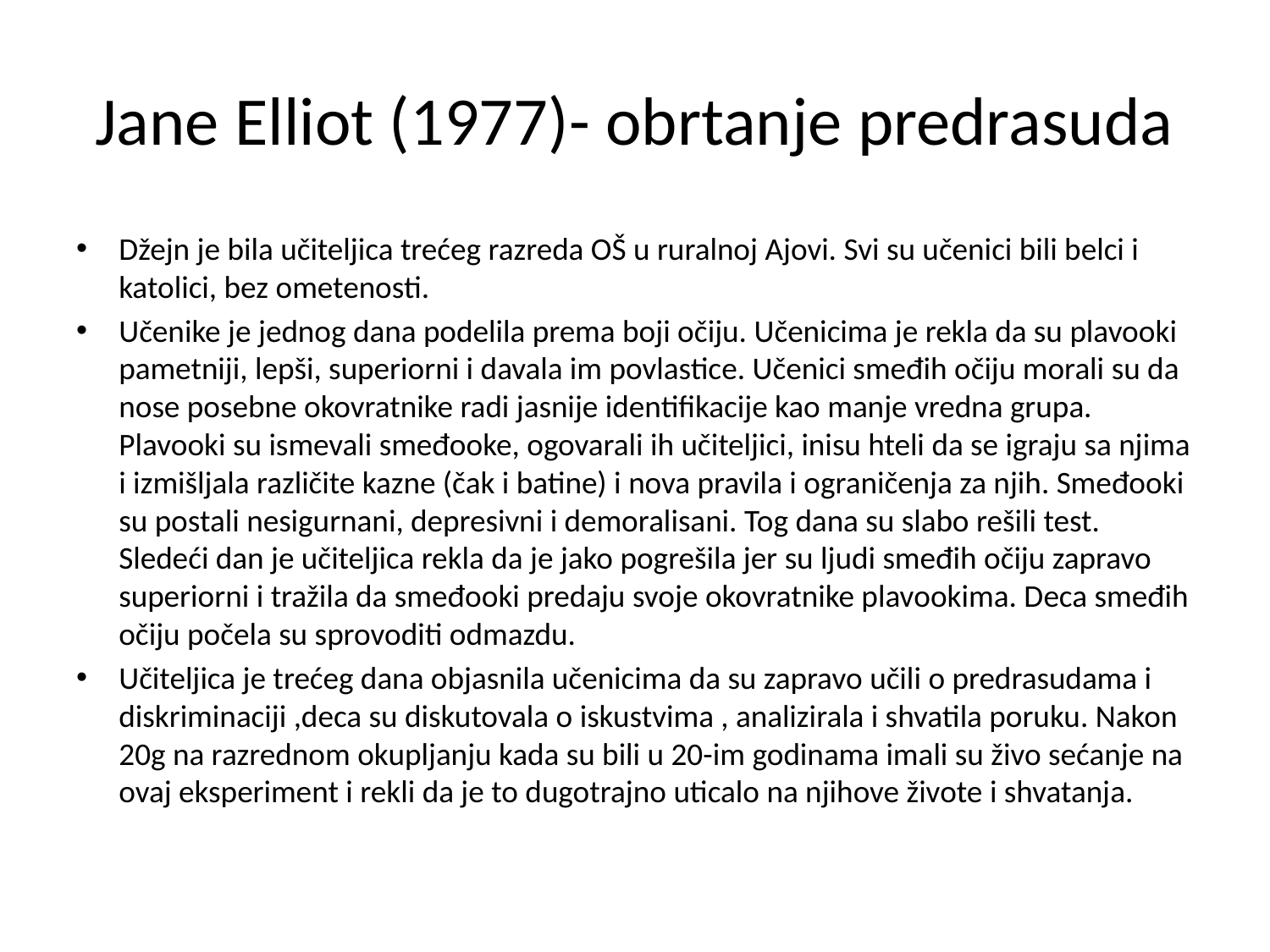

# Jane Elliot (1977)- obrtanje predrasuda
Džejn je bila učiteljica trećeg razreda OŠ u ruralnoj Ajovi. Svi su učenici bili belci i katolici, bez ometenosti.
Učenike je jednog dana podelila prema boji očiju. Učenicima je rekla da su plavooki pametniji, lepši, superiorni i davala im povlastice. Učenici smeđih očiju morali su da nose posebne okovratnike radi jasnije identifikacije kao manje vredna grupa. Plavooki su ismevali smeđooke, ogovarali ih učiteljici, inisu hteli da se igraju sa njima i izmišljala različite kazne (čak i batine) i nova pravila i ograničenja za njih. Smeđooki su postali nesigurnani, depresivni i demoralisani. Tog dana su slabo rešili test. Sledeći dan je učiteljica rekla da je jako pogrešila jer su ljudi smeđih očiju zapravo superiorni i tražila da smeđooki predaju svoje okovratnike plavookima. Deca smeđih očiju počela su sprovoditi odmazdu.
Učiteljica je trećeg dana objasnila učenicima da su zapravo učili o predrasudama i diskriminaciji ,deca su diskutovala o iskustvima , analizirala i shvatila poruku. Nakon 20g na razrednom okupljanju kada su bili u 20-im godinama imali su živo sećanje na ovaj eksperiment i rekli da je to dugotrajno uticalo na njihove živote i shvatanja.